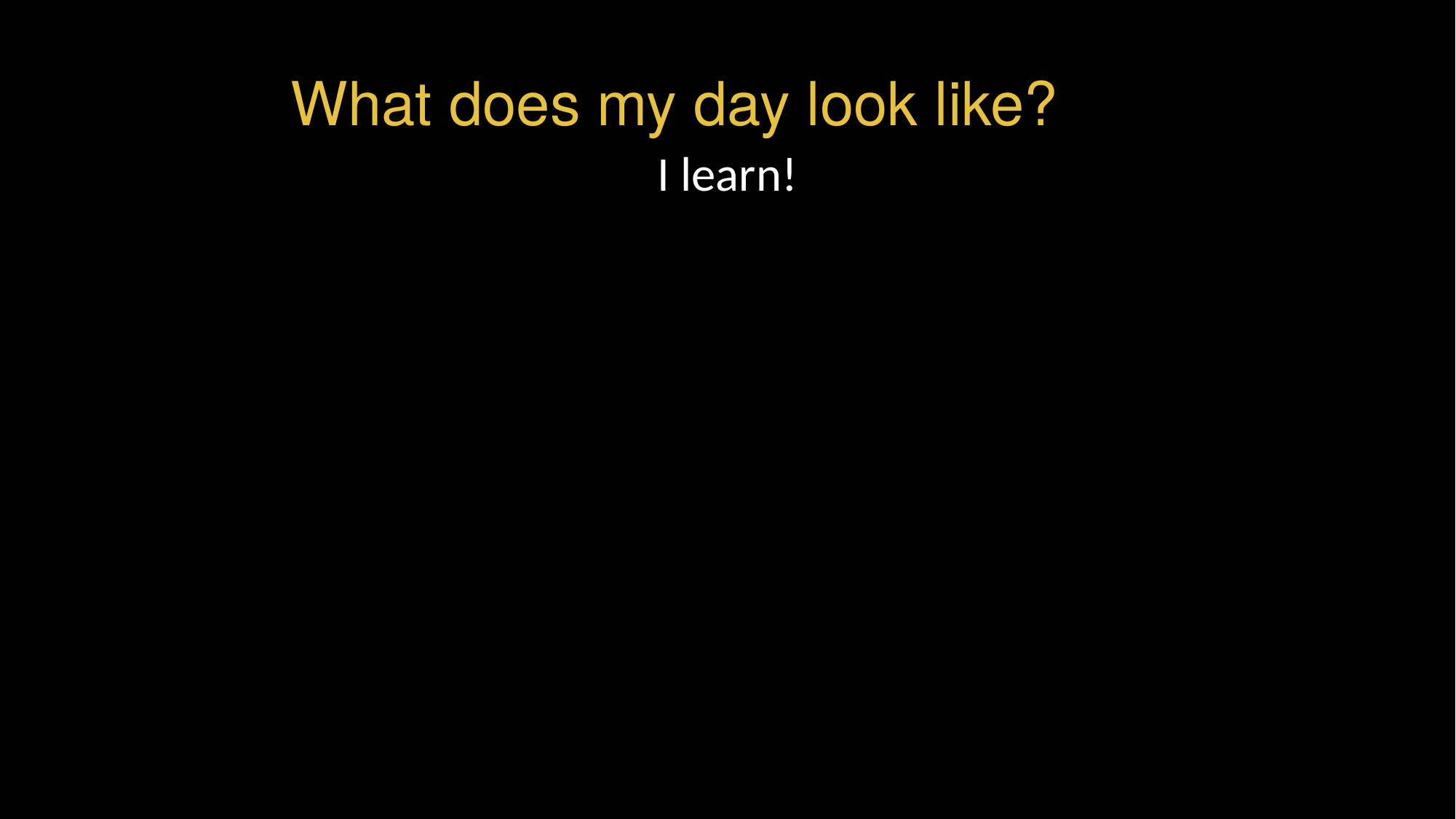

What does my day look like?
I learn!